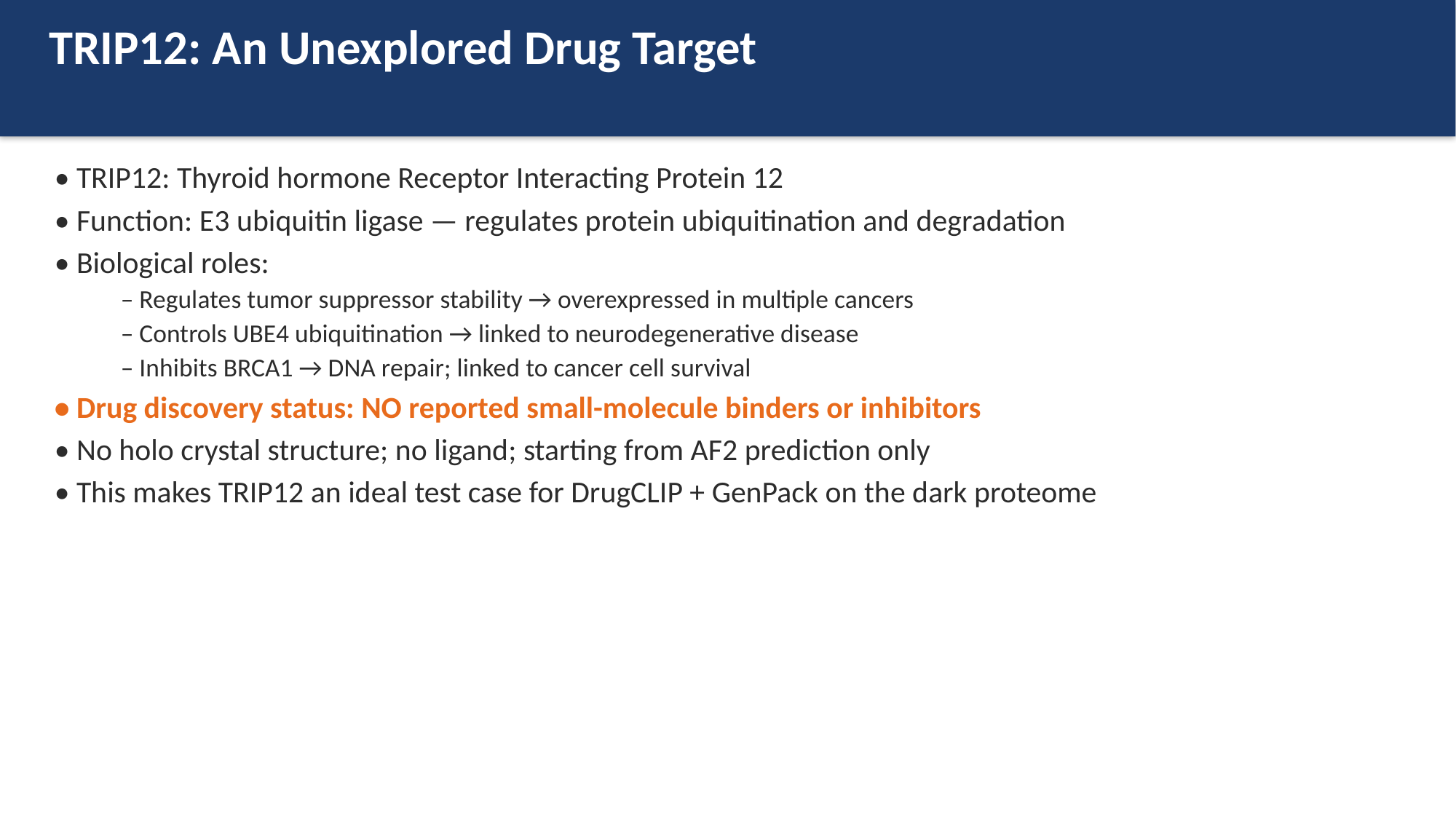

TRIP12: An Unexplored Drug Target
• TRIP12: Thyroid hormone Receptor Interacting Protein 12
• Function: E3 ubiquitin ligase — regulates protein ubiquitination and degradation
• Biological roles:
  – Regulates tumor suppressor stability → overexpressed in multiple cancers
  – Controls UBE4 ubiquitination → linked to neurodegenerative disease
  – Inhibits BRCA1 → DNA repair; linked to cancer cell survival
• Drug discovery status: NO reported small-molecule binders or inhibitors
• No holo crystal structure; no ligand; starting from AF2 prediction only
• This makes TRIP12 an ideal test case for DrugCLIP + GenPack on the dark proteome